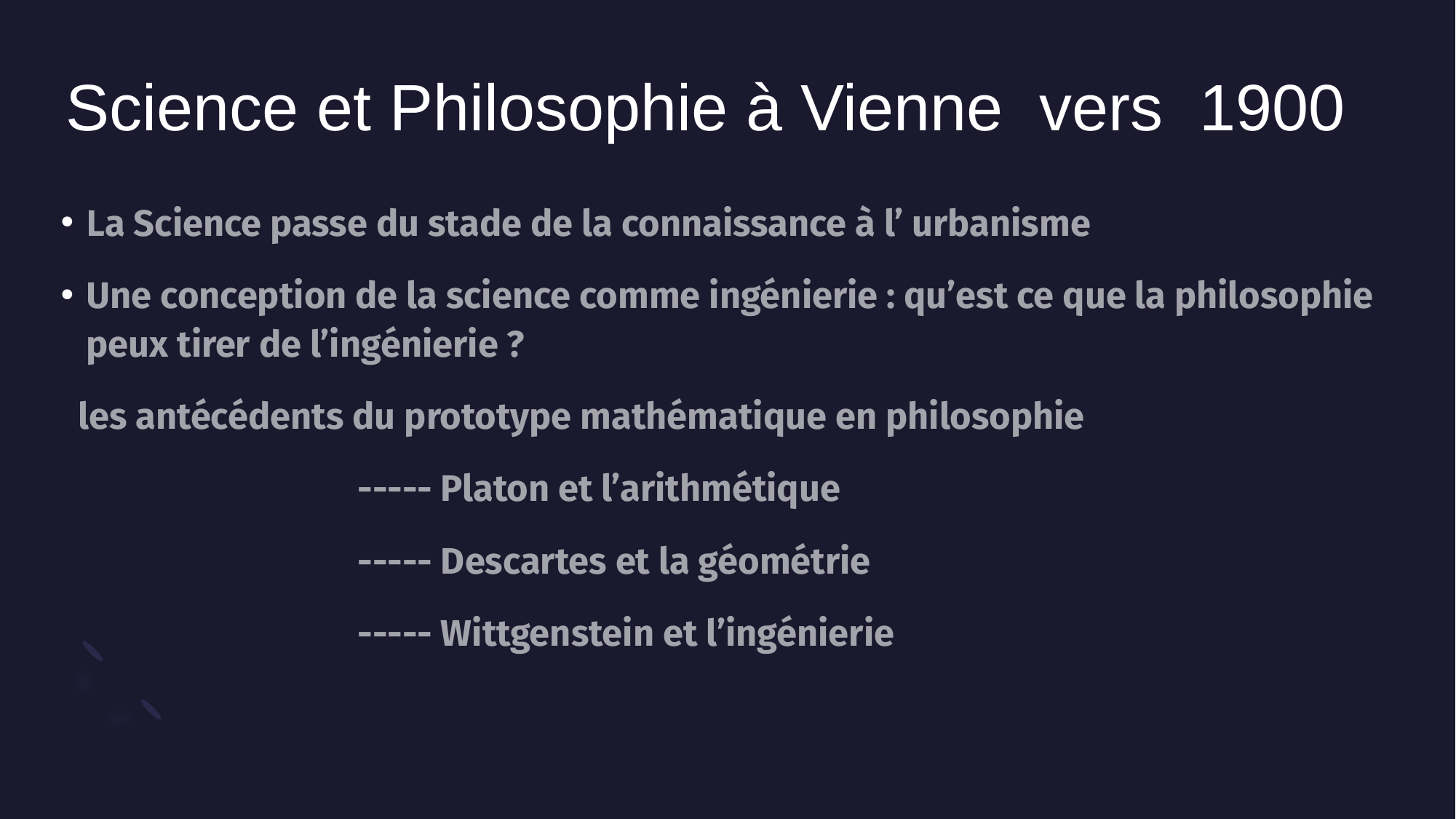

# Science et Philosophie à Vienne  vers  1900
La Science passe du stade de la connaissance à l’ urbanisme
Une conception de la science comme ingénierie : qu’est ce que la philosophie peux tirer de l’ingénierie ?
  les antécédents du prototype mathématique en philosophie
                                  ----- Platon et l’arithmétique
                                  ----- Descartes et la géométrie
                                  ----- Wittgenstein et l’ingénierie